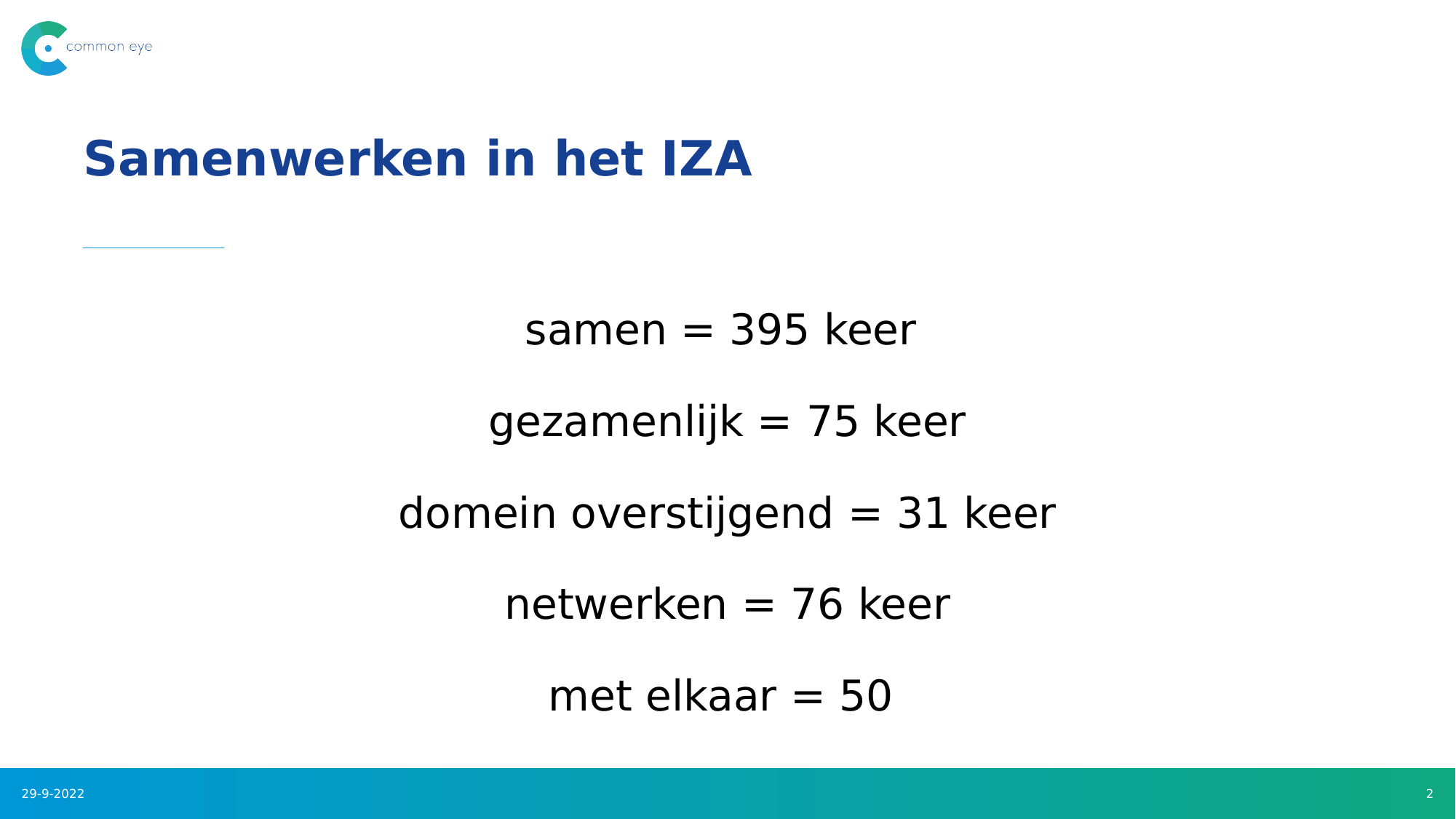

# Samenwerken in het IZA

samen = 395 keer
gezamenlijk = 75 keer
domein overstijgend = 31 keer
netwerken = 76 keer
met elkaar = 50
29-9-2022
2